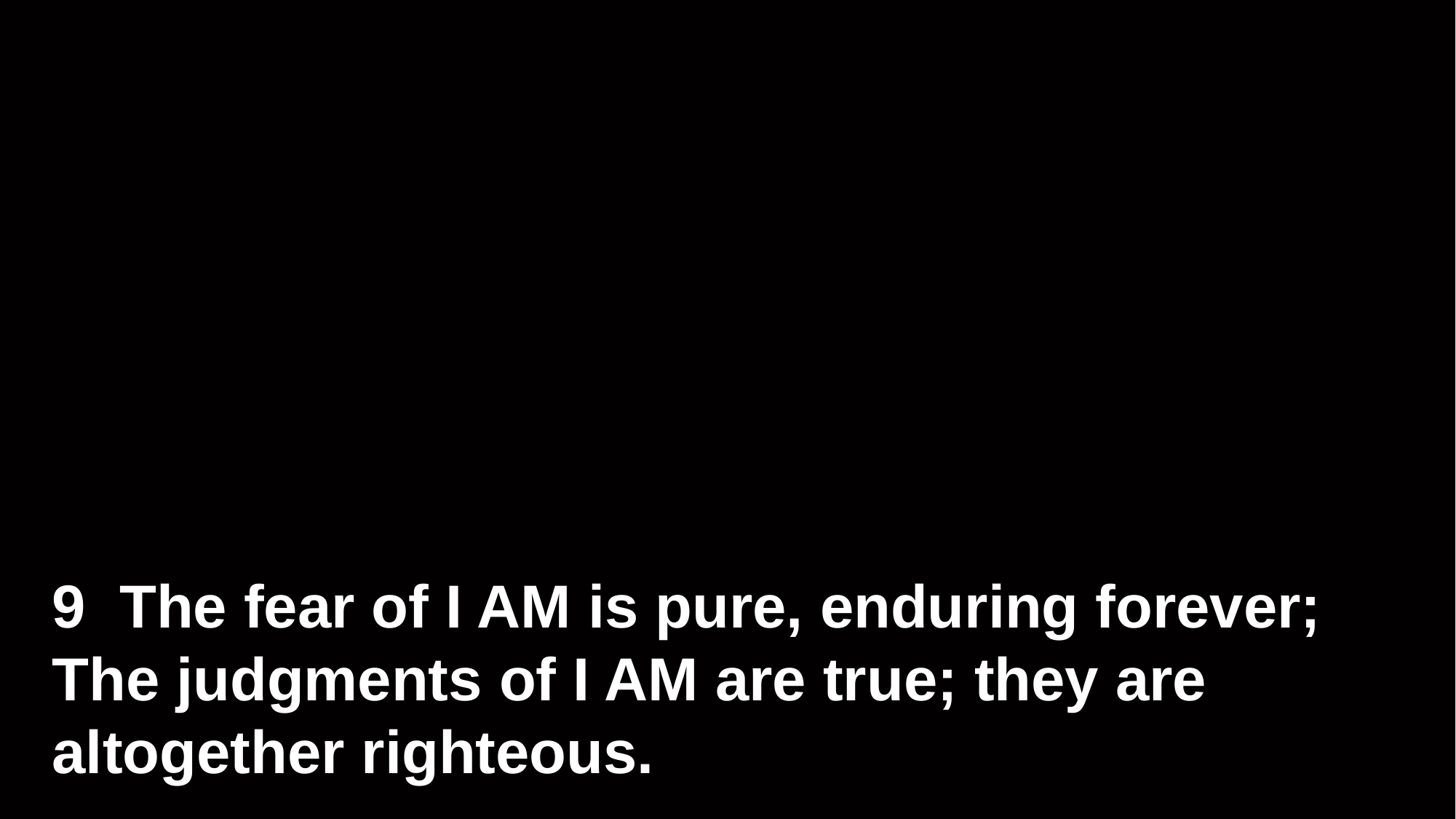

# 9  The fear of I AM is pure, enduring forever; The judgments of I AM are true; they are altogether righteous.